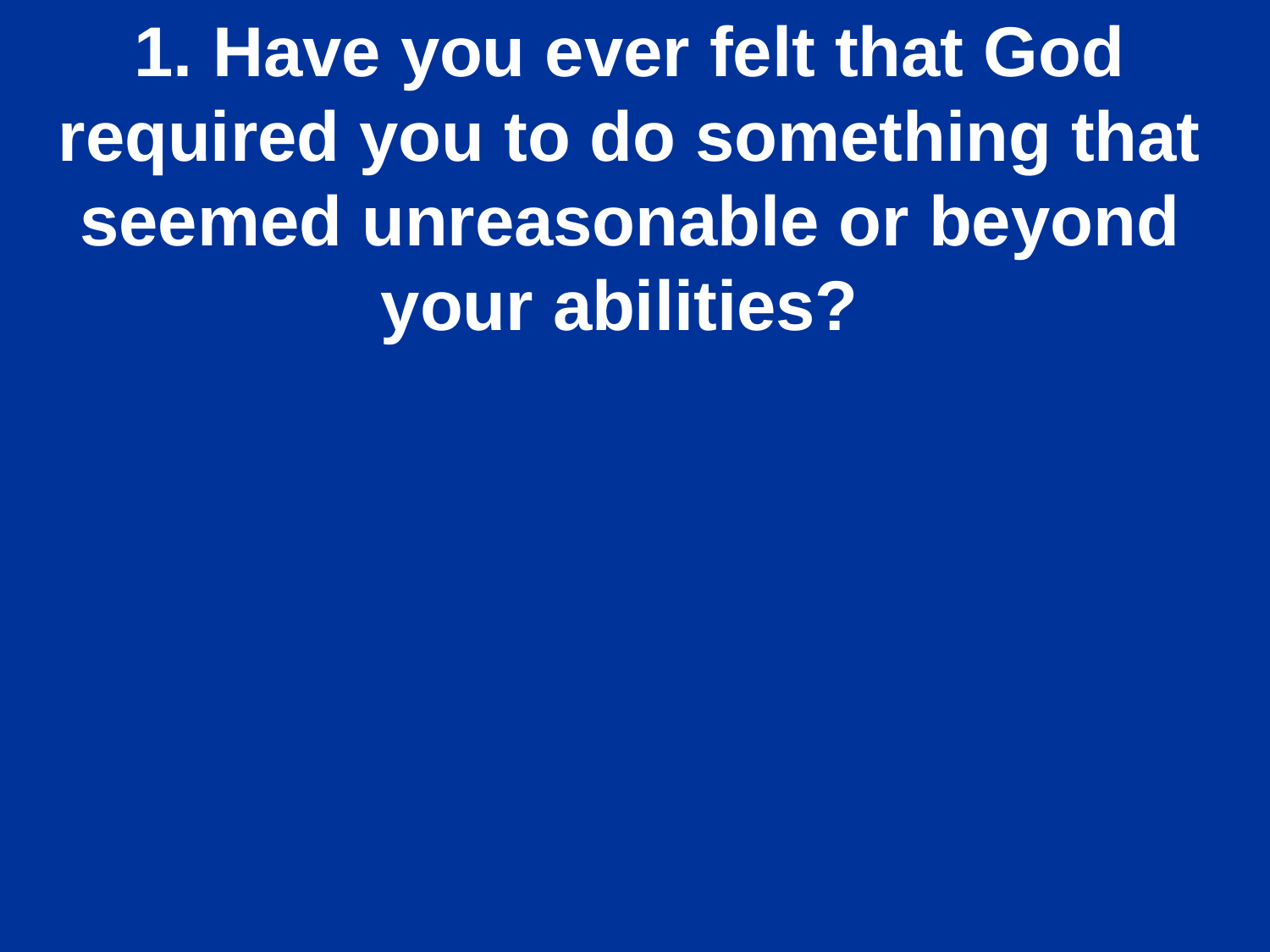

1. Have you ever felt that God required you to do something that seemed unreasonable or beyond your abilities?